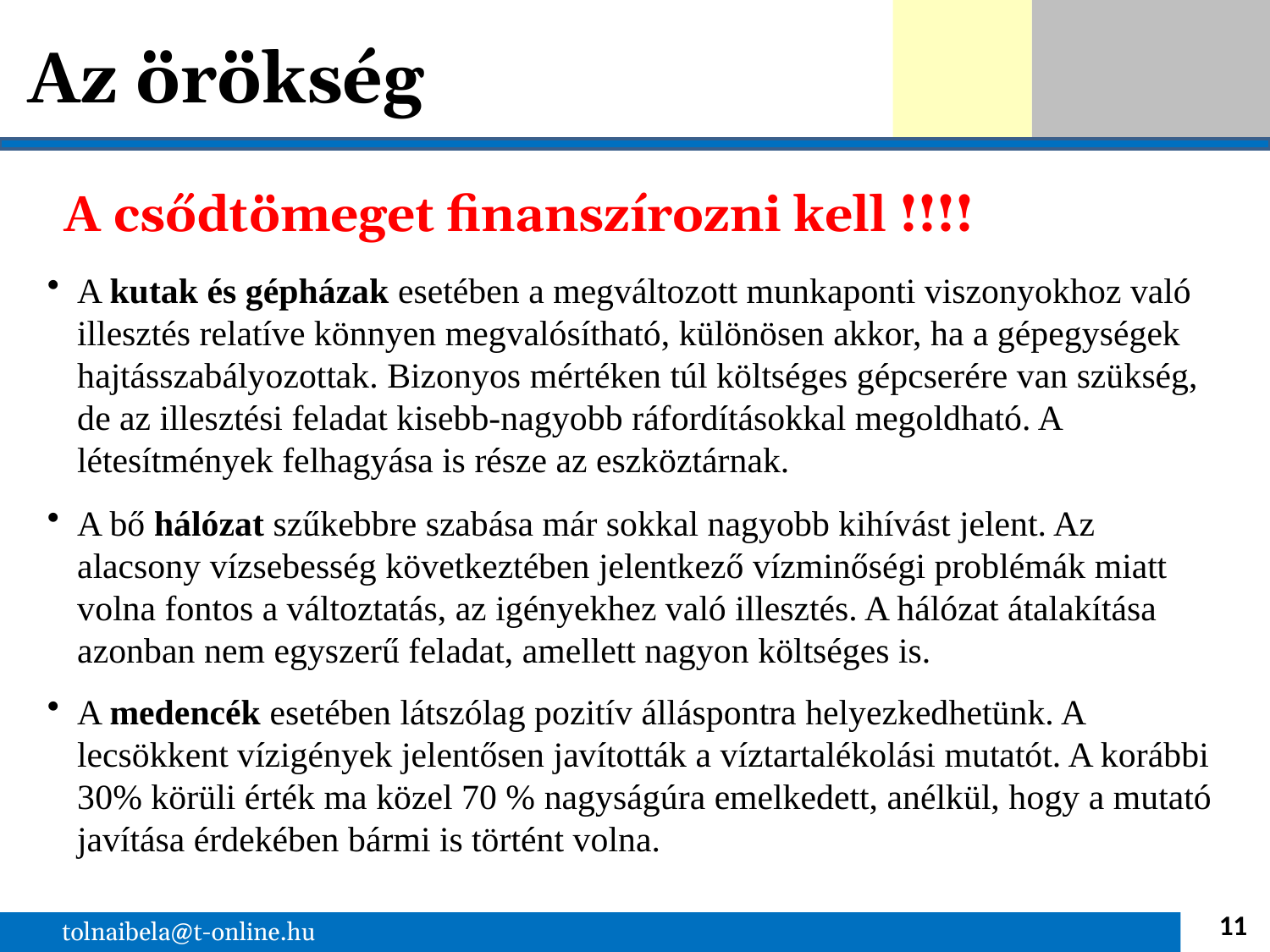

Az örökség

A csődtömeget finanszírozni kell !!!!

A kutak és gépházak esetében a megváltozott munkaponti viszonyokhoz való illesztés relatíve könnyen megvalósítható, különösen akkor, ha a gépegységek hajtásszabályozottak. Bizonyos mértéken túl költséges gépcserére van szükség, de az illesztési feladat kisebb-nagyobb ráfordításokkal megoldható. A létesítmények felhagyása is része az eszköztárnak.

A bő hálózat szűkebbre szabása már sokkal nagyobb kihívást jelent. Az alacsony vízsebesség következtében jelentkező vízminőségi problémák miatt volna fontos a változtatás, az igényekhez való illesztés. A hálózat átalakítása azonban nem egyszerű feladat, amellett nagyon költséges is.

A medencék esetében látszólag pozitív álláspontra helyezkedhetünk. A lecsökkent vízigények jelentősen javították a víztartalékolási mutatót. A korábbi 30% körüli érték ma közel 70 % nagyságúra emelkedett, anélkül, hogy a mutató javítása érdekében bármi is történt volna.

11
tolnaibela@t-online.hu